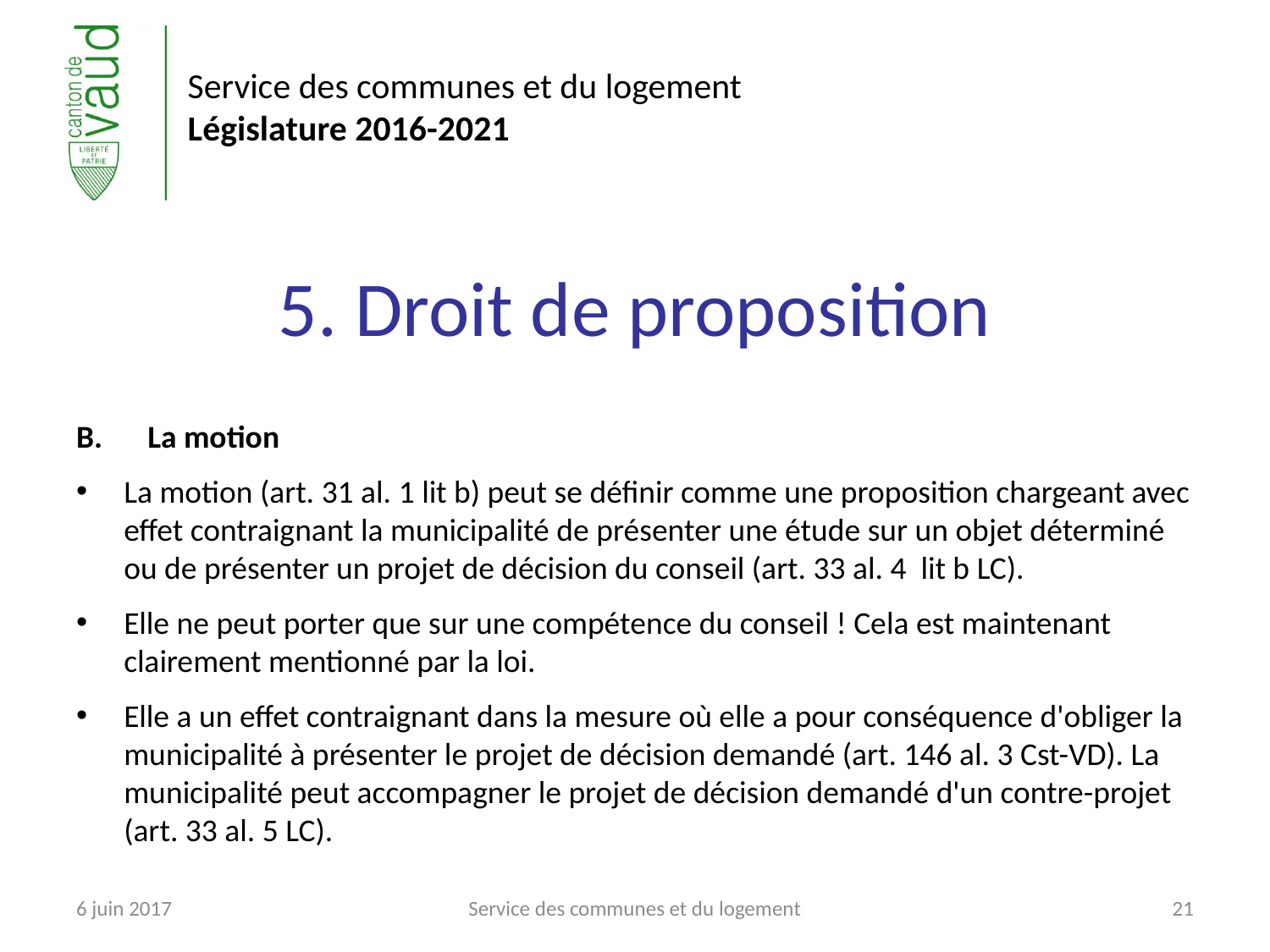

# 5. Droit de proposition
La motion
La motion (art. 31 al. 1 lit b) peut se définir comme une proposition chargeant avec effet contraignant la municipalité de présenter une étude sur un objet déterminé ou de présenter un projet de décision du conseil (art. 33 al. 4  lit b LC).
Elle ne peut porter que sur une compétence du conseil ! Cela est maintenant clairement mentionné par la loi.
Elle a un effet contraignant dans la mesure où elle a pour conséquence d'obliger la municipalité à présenter le projet de décision demandé (art. 146 al. 3 Cst-VD). La municipalité peut accompagner le projet de décision demandé d'un contre-projet (art. 33 al. 5 LC).
6 juin 2017
Service des communes et du logement
21